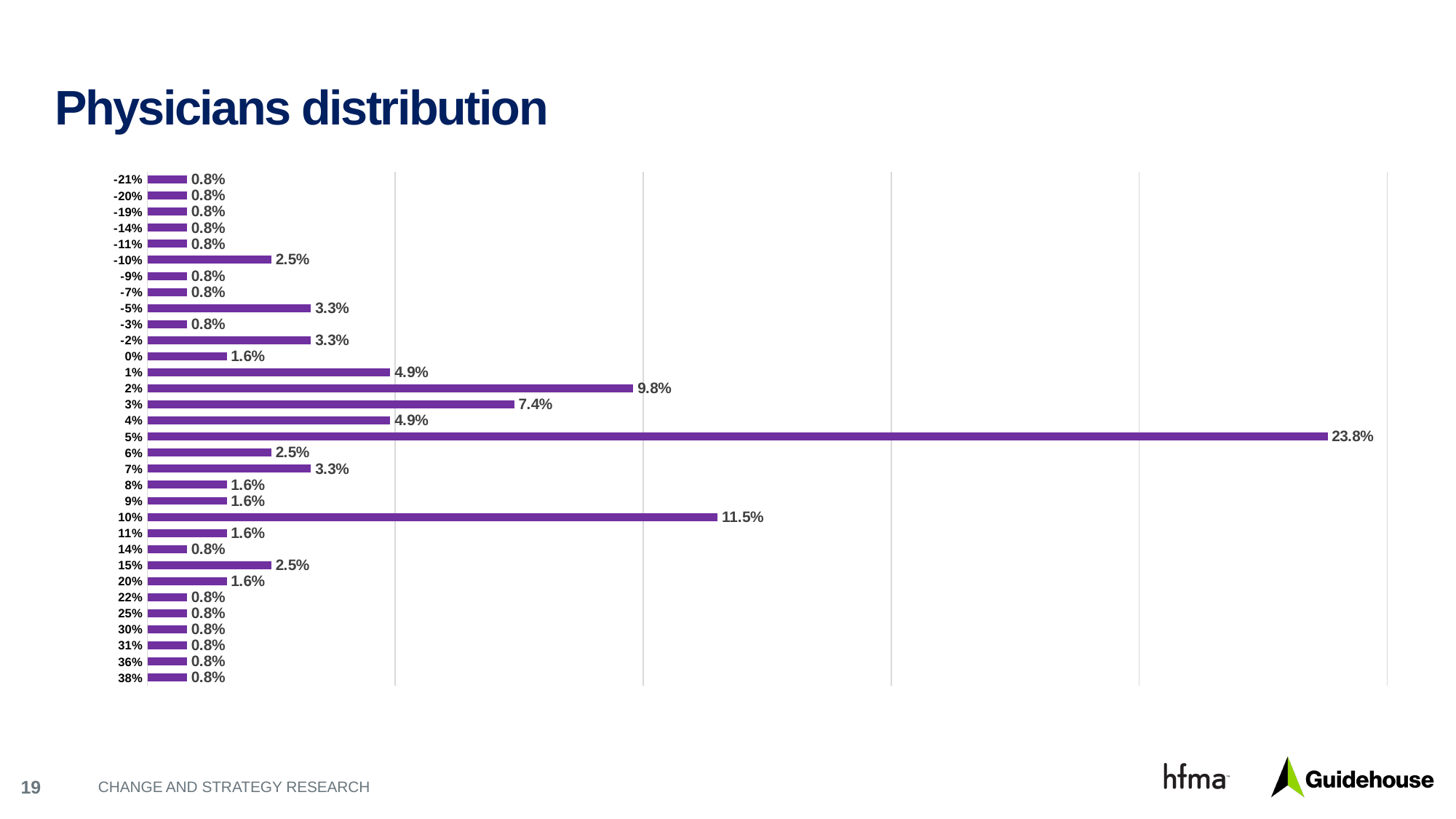

# Physicians distribution

### Chart

| Category | Column2 |
|---|---|
| 0.38 | 0.008 |
| 0.36 | 0.008 |
| 0.31 | 0.008 |
| 0.3 | 0.008 |
| 0.25 | 0.008 |
| 0.22 | 0.008 |
| 0.2 | 0.016 |
| 0.15 | 0.025 |
| 0.14000000000000001 | 0.008 |
| 0.11 | 0.016 |
| 0.1 | 0.115 |
| 0.09 | 0.016 |
| 0.08 | 0.016 |
| 7.0000000000000007E-2 | 0.033 |
| 0.06 | 0.025 |
| 0.05 | 0.238 |
| 0.04 | 0.049 |
| 0.03 | 0.074 |
| 0.02 | 0.098 |
| 0.01 | 0.049 |
| 0 | 0.016 |
| -0.02 | 0.033 |
| -0.03 | 0.008 |
| -0.05 | 0.033 |
| -7.0000000000000007E-2 | 0.008 |
| -0.09 | 0.008 |
| -0.1 | 0.025 |
| -0.11 | 0.008 |
| -0.14000000000000001 | 0.008 |
| -0.19 | 0.008 |
| -0.2 | 0.008 |
| -0.21 | 0.008 |